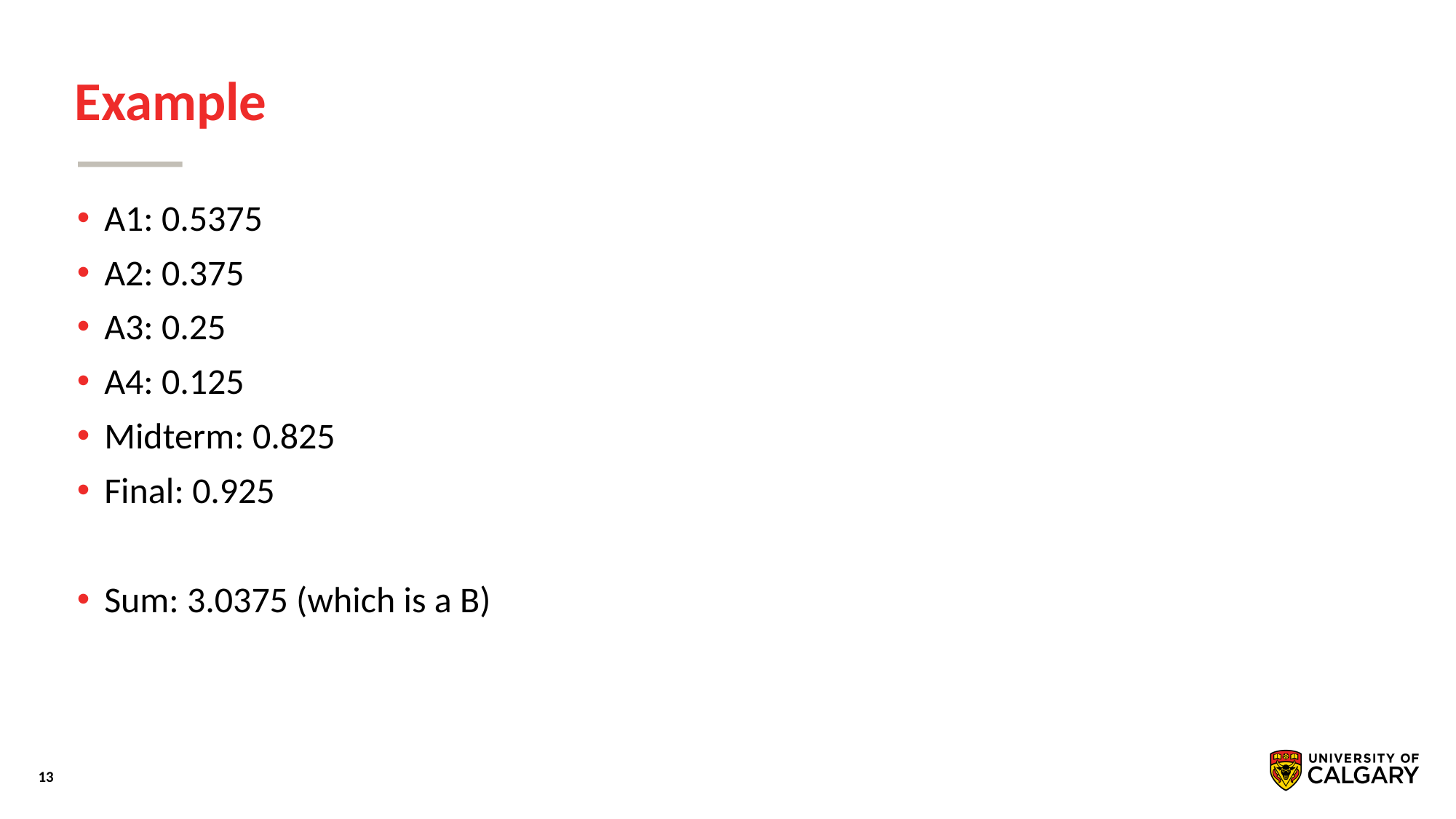

# Example
A1: 0.5375
A2: 0.375
A3: 0.25
A4: 0.125
Midterm: 0.825
Final: 0.925

Sum: 3.0375 (which is a B)